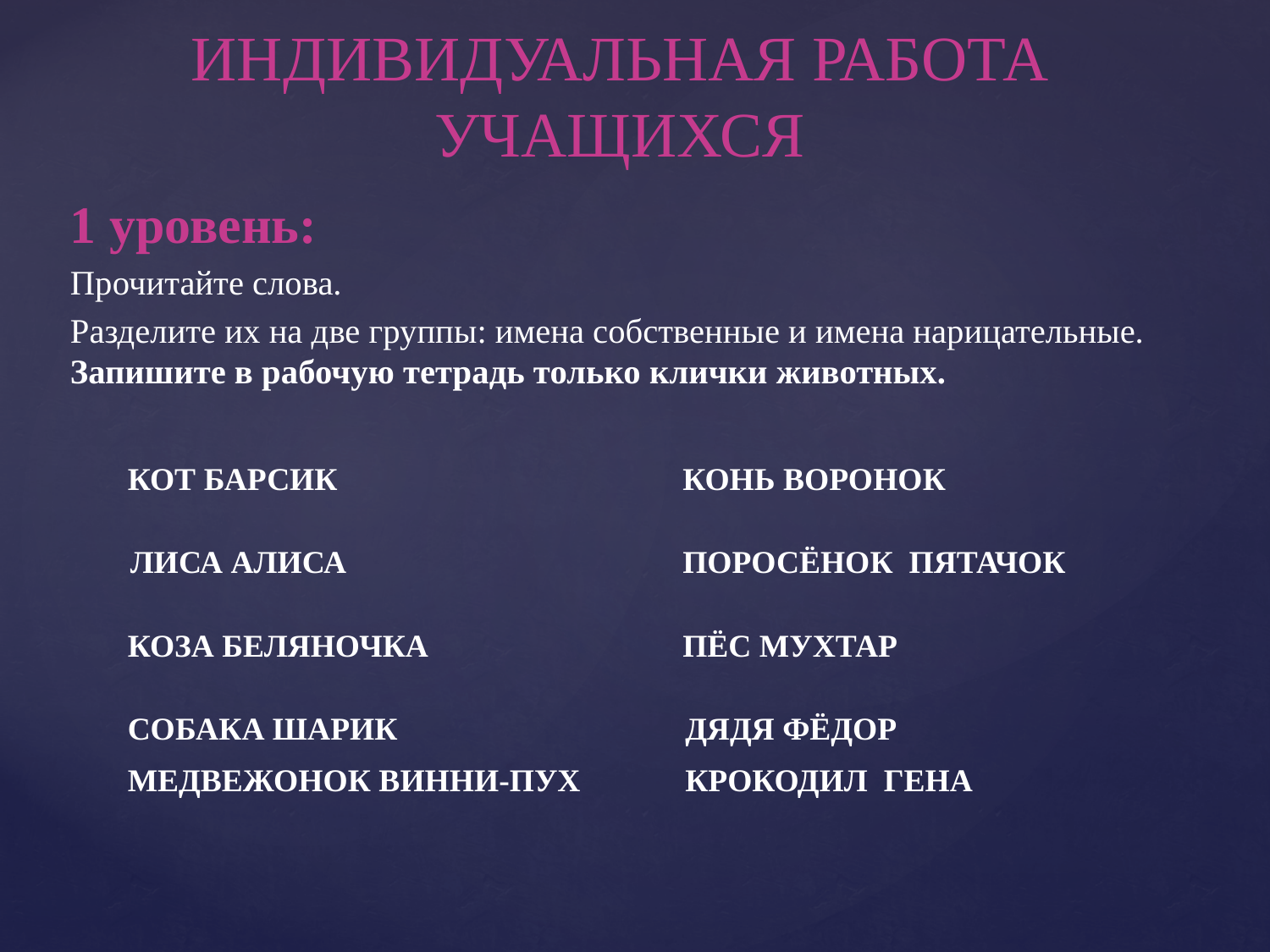

# Индивидуальная работа учащихся
1 уровень:
Прочитайте слова.
Разделите их на две группы: имена собственные и имена нарицательные. Запишите в рабочую тетрадь только клички животных.

| КОТ БАРСИК | КОНЬ ВОРОНОК |
| --- | --- |
| ЛИСА АЛИСА | ПОРОСЁНОК ПЯТАЧОК |
| КОЗА БЕЛЯНОЧКА | ПЁС МУХТАР |
| СОБАКА ШАРИК | ДЯДЯ ФЁДОР |
| МЕДВЕЖОНОК ВИННИ-ПУХ | КРОКОДИЛ ГЕНА |